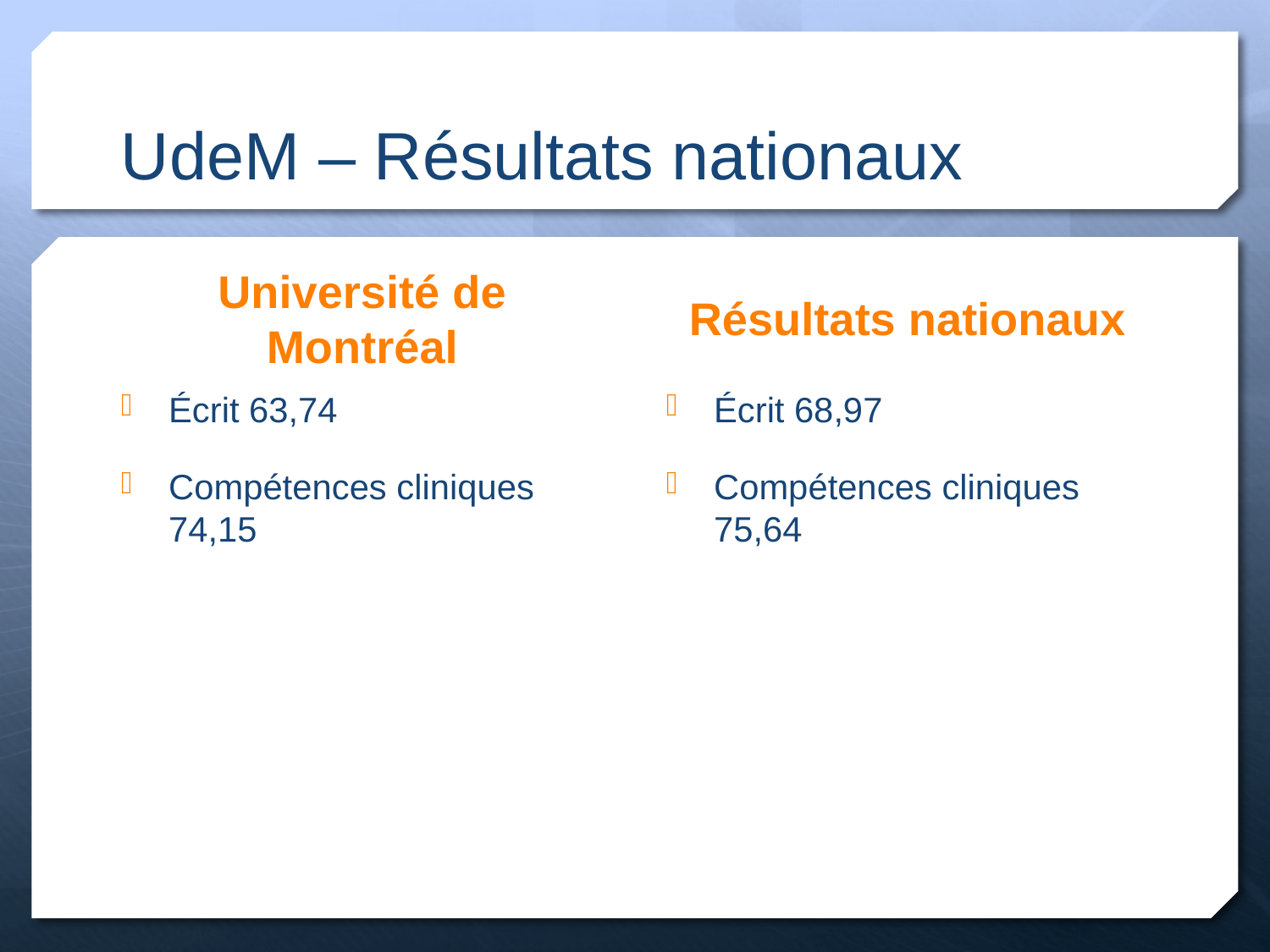

# UdeM – Résultats nationaux
Université de Montréal
Résultats nationaux
Écrit 63,74
Compétences cliniques 74,15
Écrit 68,97
Compétences cliniques 75,64